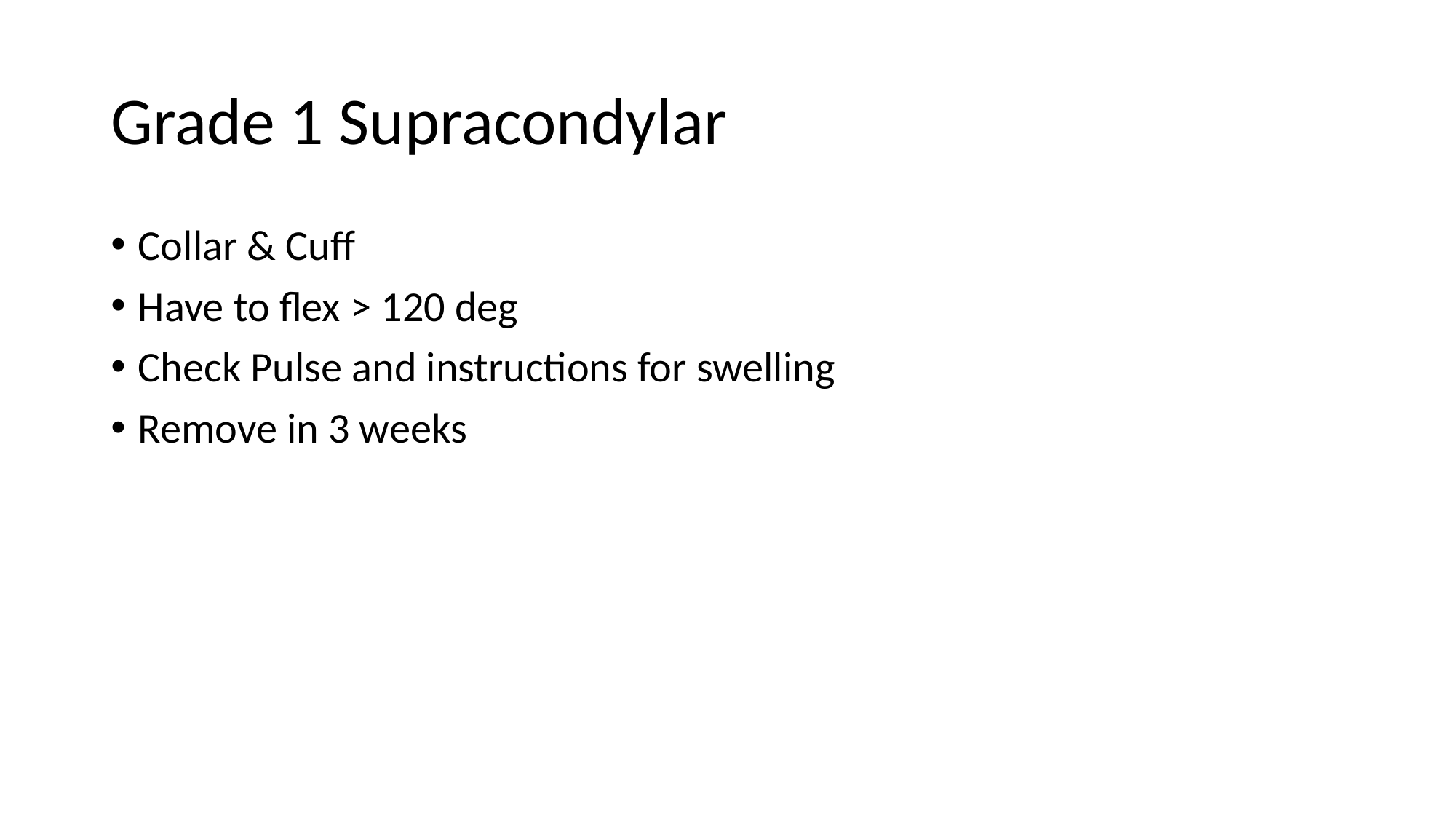

# Grade 1 Supracondylar
Collar & Cuff
Have to flex > 120 deg
Check Pulse and instructions for swelling
Remove in 3 weeks